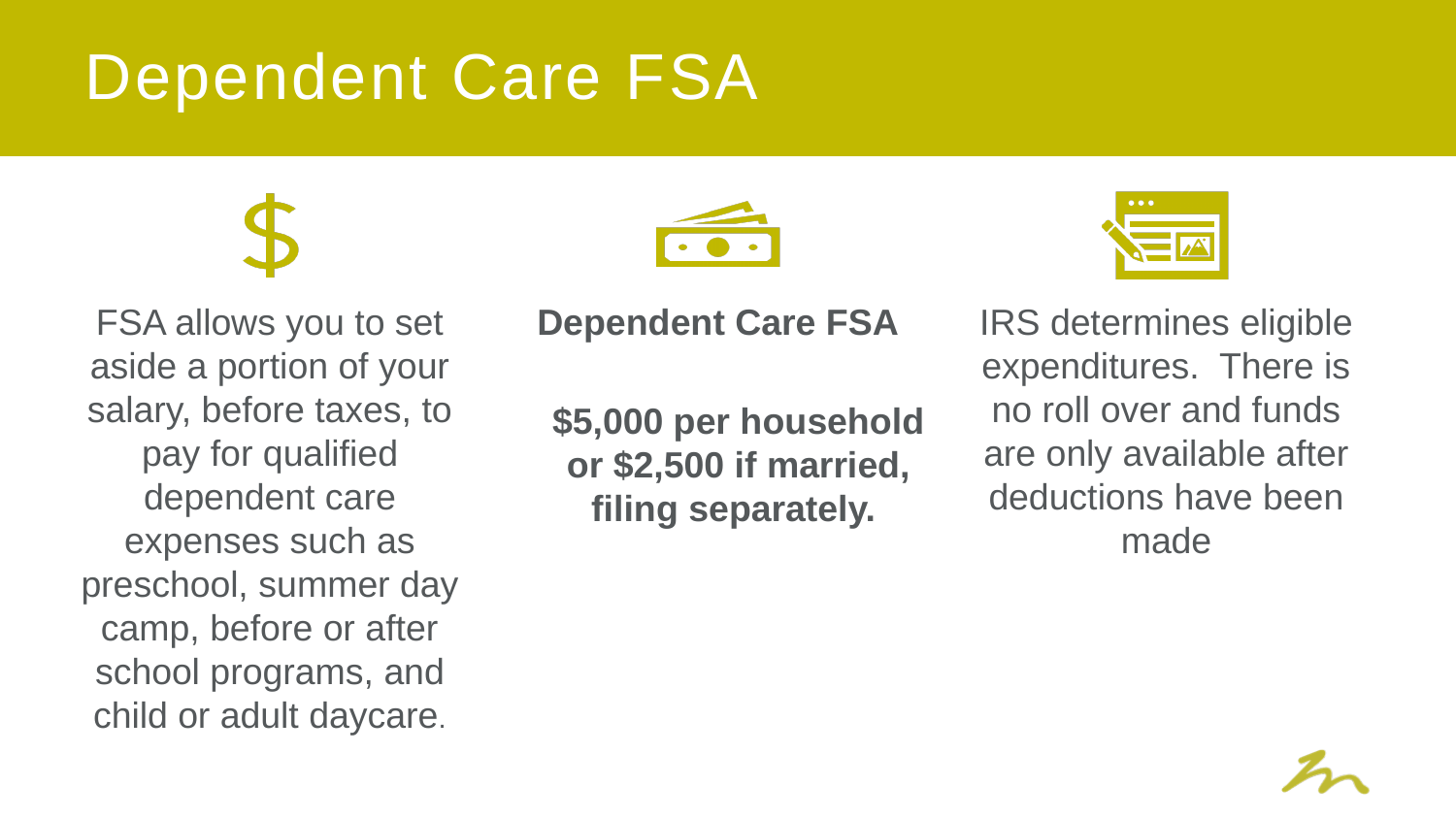

Dependent Care FSA
FSA allows you to set aside a portion of your salary, before taxes, to pay for qualified dependent care expenses such as preschool, summer day camp, before or after school programs, and child or adult daycare.
Dependent Care FSA
$5,000 per household or $2,500 if married, filing separately.
IRS determines eligible expenditures.  There is no roll over and funds are only available after deductions have been made
18